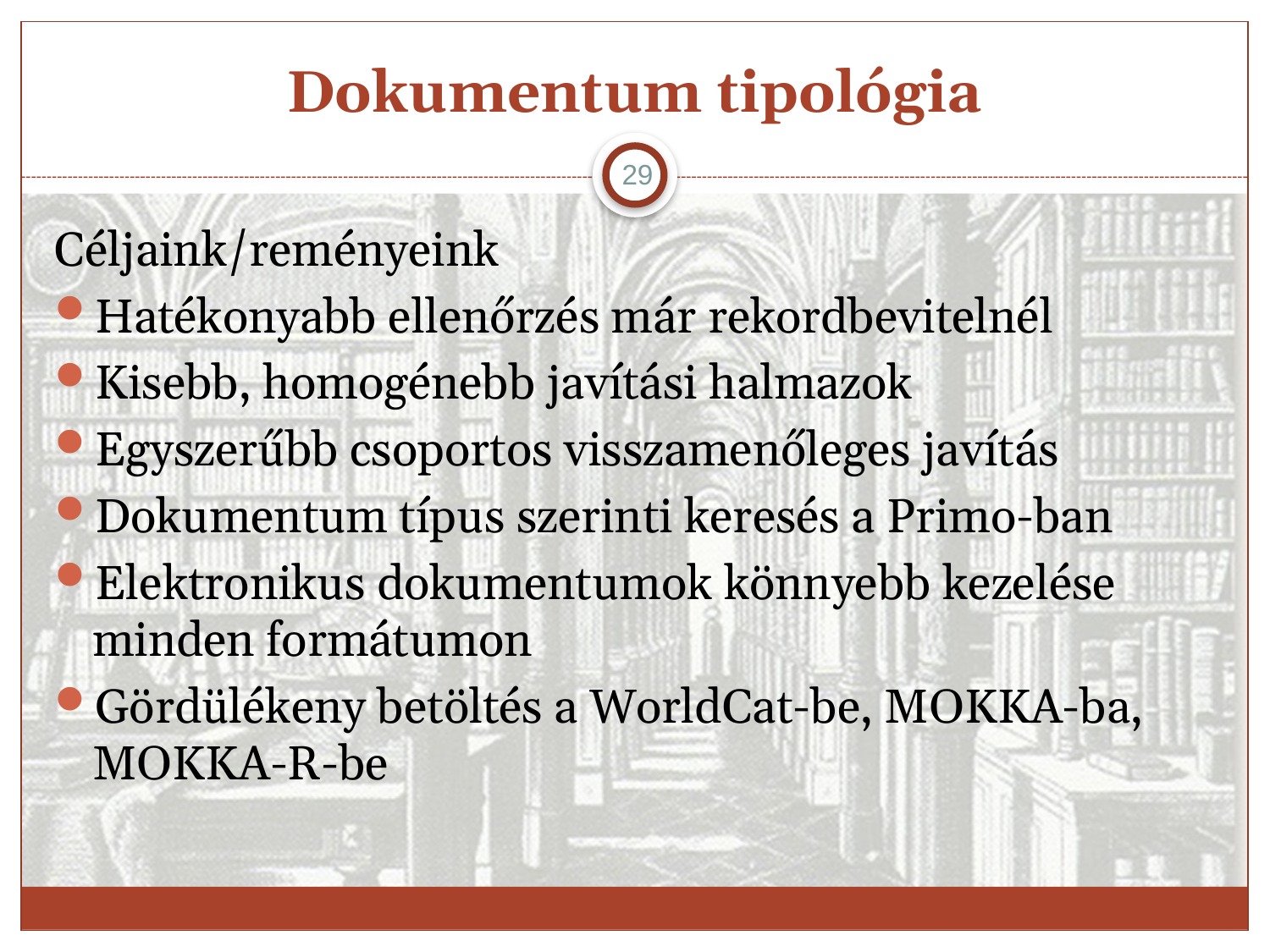

# Dokumentum tipológia
29
Céljaink/reményeink
Hatékonyabb ellenőrzés már rekordbevitelnél
Kisebb, homogénebb javítási halmazok
Egyszerűbb csoportos visszamenőleges javítás
Dokumentum típus szerinti keresés a Primo-ban
Elektronikus dokumentumok könnyebb kezelése minden formátumon
Gördülékeny betöltés a WorldCat-be, MOKKA-ba, MOKKA-R-be